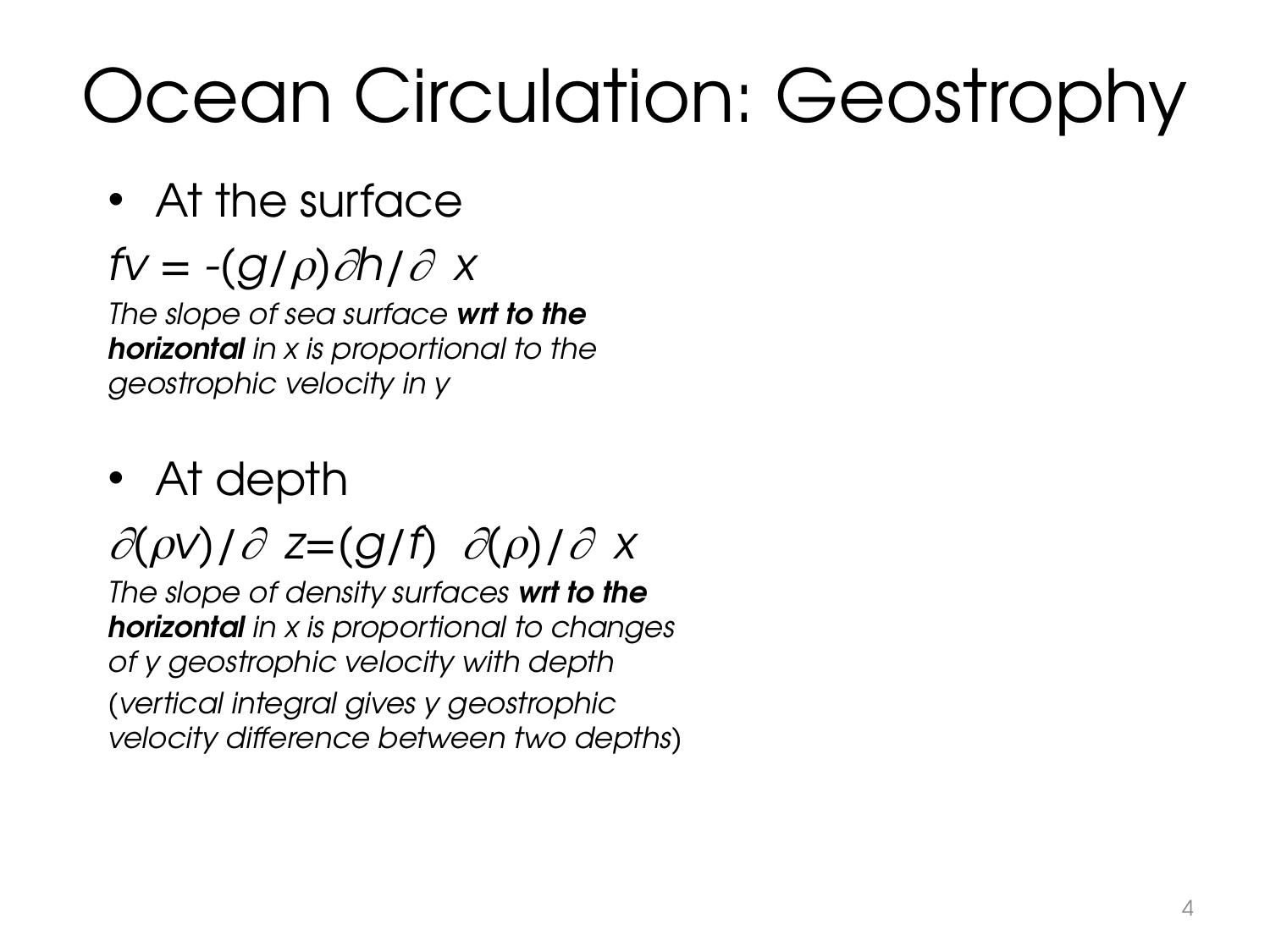

# Ocean Circulation: Geostrophy
At the surface
fv = -(g/ρ)∂h/∂ x
The slope of sea surface wrt to the horizontal in x is proportional to the geostrophic velocity in y

At depth
∂(ρv)/∂ z=(g/f) ∂(ρ)/∂ x
The slope of density surfaces wrt to the horizontal in x is proportional to changes of y geostrophic velocity with depth
(vertical integral gives y geostrophic velocity difference between two depths)

4